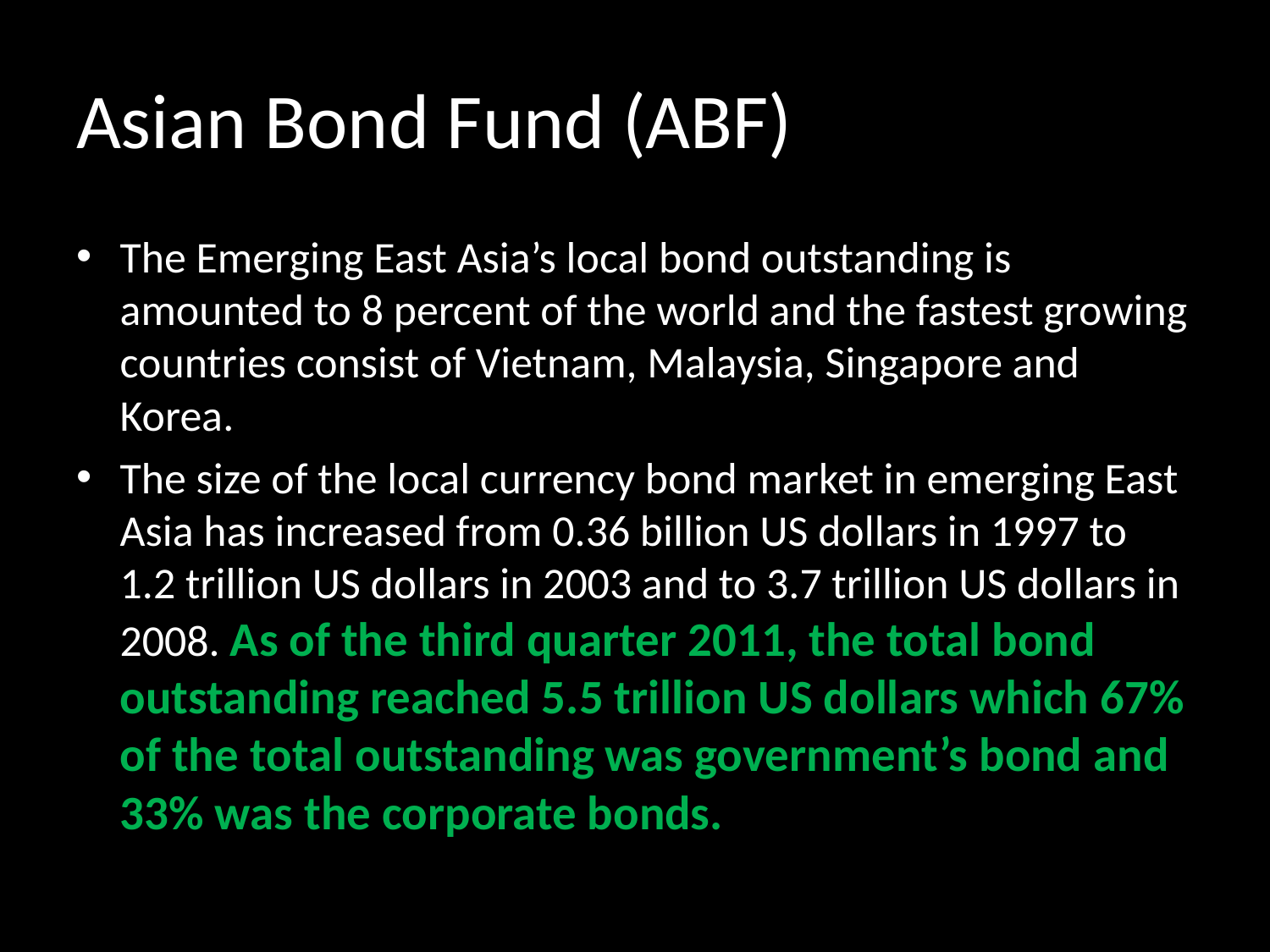

# Asian Bond Fund (ABF)
The Emerging East Asia’s local bond outstanding is amounted to 8 percent of the world and the fastest growing countries consist of Vietnam, Malaysia, Singapore and Korea.
The size of the local currency bond market in emerging East Asia has increased from 0.36 billion US dollars in 1997 to 1.2 trillion US dollars in 2003 and to 3.7 trillion US dollars in 2008. As of the third quarter 2011, the total bond outstanding reached 5.5 trillion US dollars which 67% of the total outstanding was government’s bond and 33% was the corporate bonds.